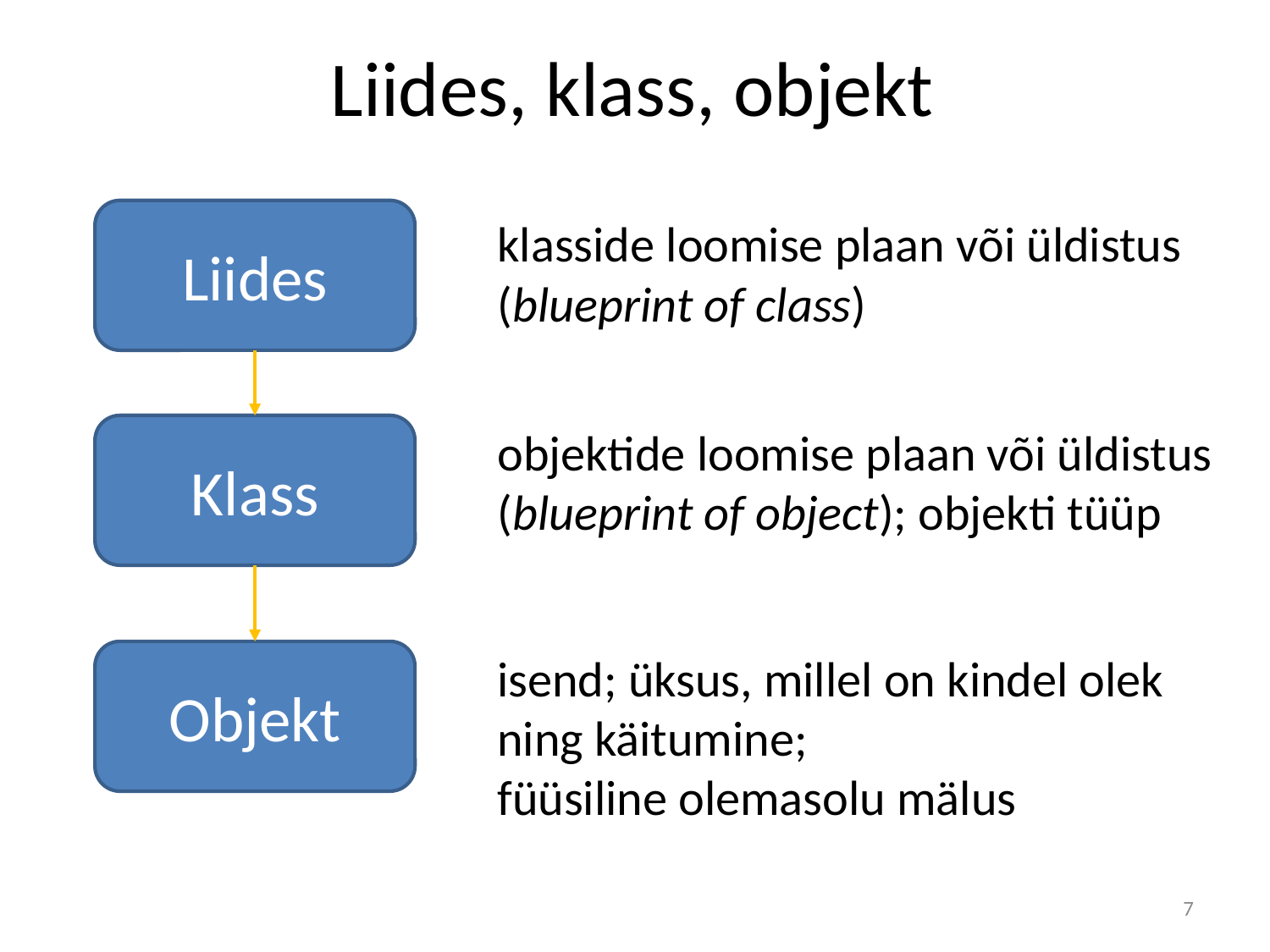

# Liides, klass, objekt
Liides
klasside loomise plaan või üldistus (blueprint of class)
Klass
objektide loomise plaan või üldistus (blueprint of object); objekti tüüp
Objekt
isend; üksus, millel on kindel olek ning käitumine;
füüsiline olemasolu mälus
7